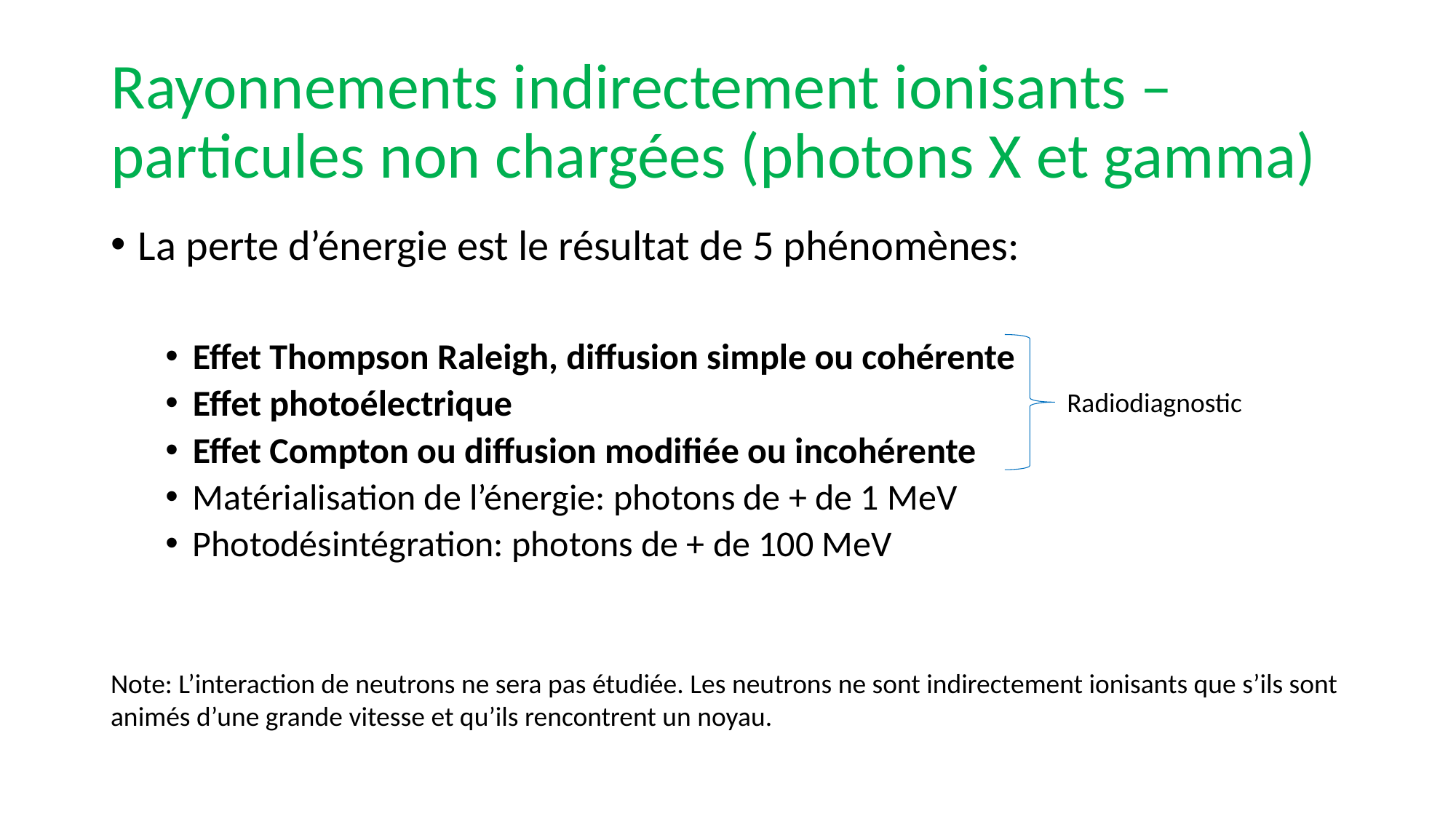

# Rayonnements indirectement ionisants – particules non chargées (photons X et gamma)
La perte d’énergie est le résultat de 5 phénomènes:

Effet Thompson Raleigh, diffusion simple ou cohérente
Effet photoélectrique
Effet Compton ou diffusion modifiée ou incohérente
Matérialisation de l’énergie: photons de + de 1 MeV
Photodésintégration: photons de + de 100 MeV

Radiodiagnostic
Note: L’interaction de neutrons ne sera pas étudiée. Les neutrons ne sont indirectement ionisants que s’ils sont animés d’une grande vitesse et qu’ils rencontrent un noyau.